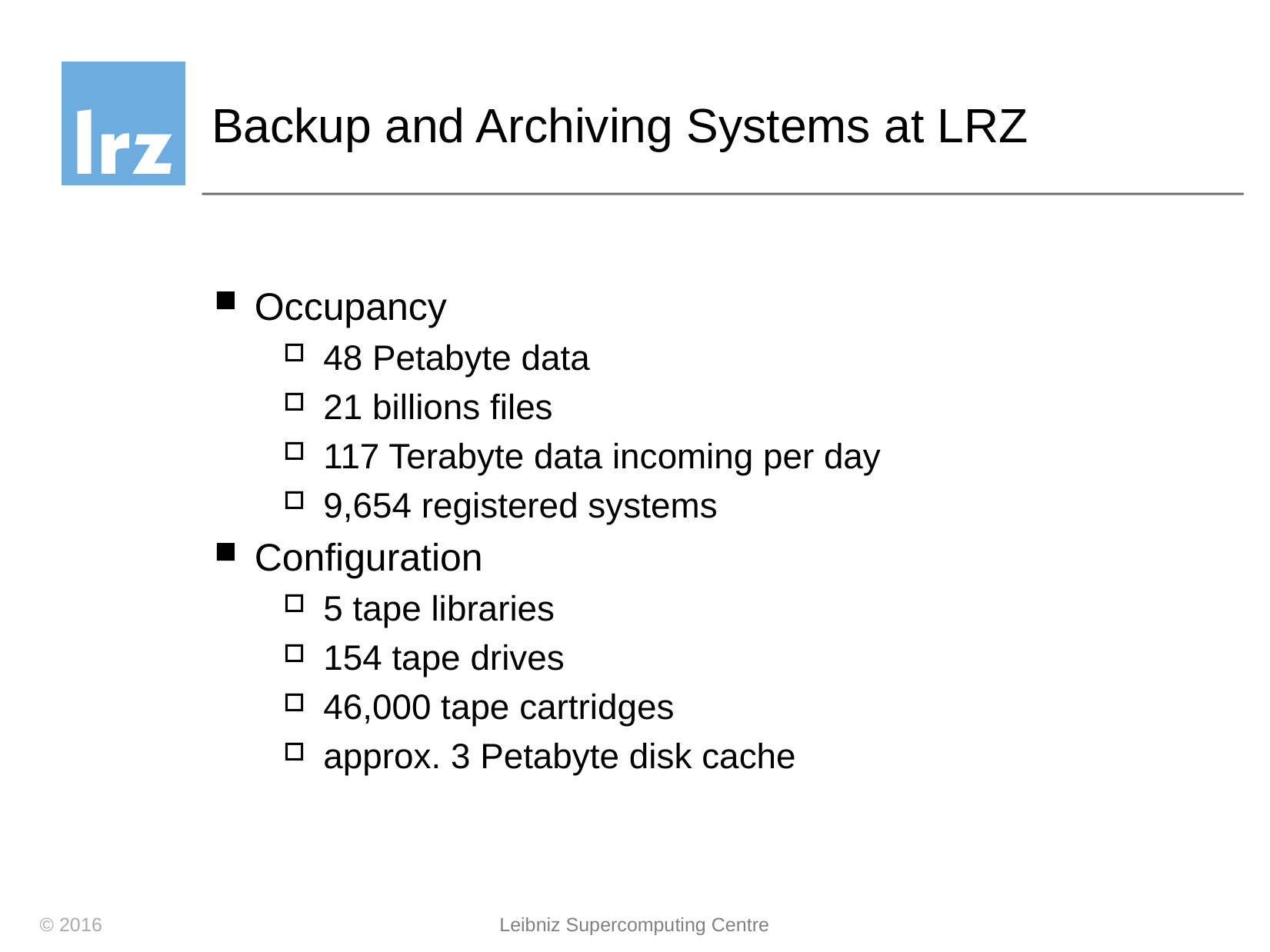

# Backup and Archiving Systems at LRZ
Occupancy
48 Petabyte data
21 billions files
117 Terabyte data incoming per day
9,654 registered systems
Configuration
5 tape libraries
154 tape drives
46,000 tape cartridges
approx. 3 Petabyte disk cache
© 2016
Leibniz Supercomputing Centre